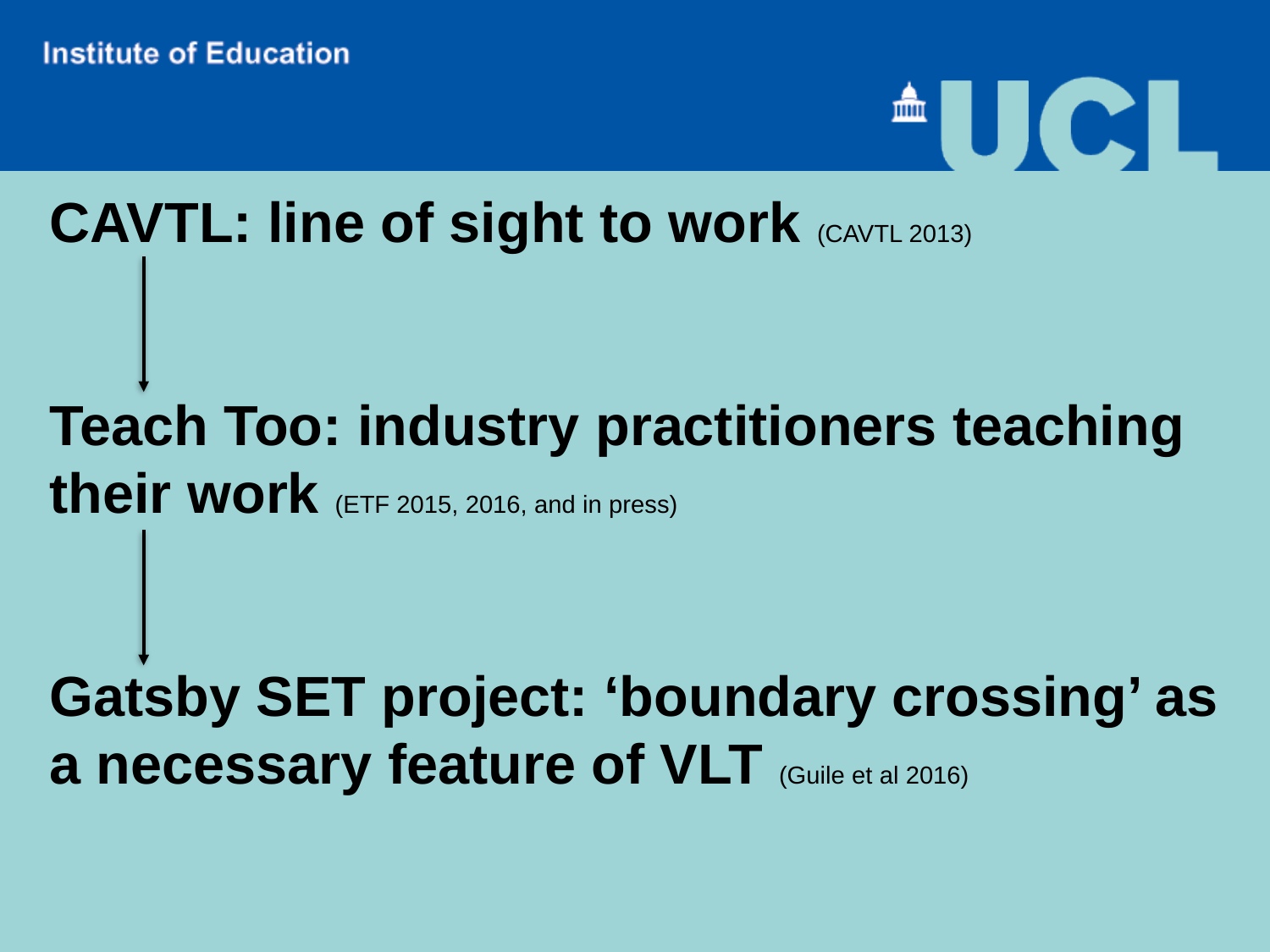

CAVTL: line of sight to work (CAVTL 2013)

Teach Too: industry practitioners teaching their work (ETF 2015, 2016, and in press)

Gatsby SET project: ‘boundary crossing’ as a necessary feature of VLT (Guile et al 2016)